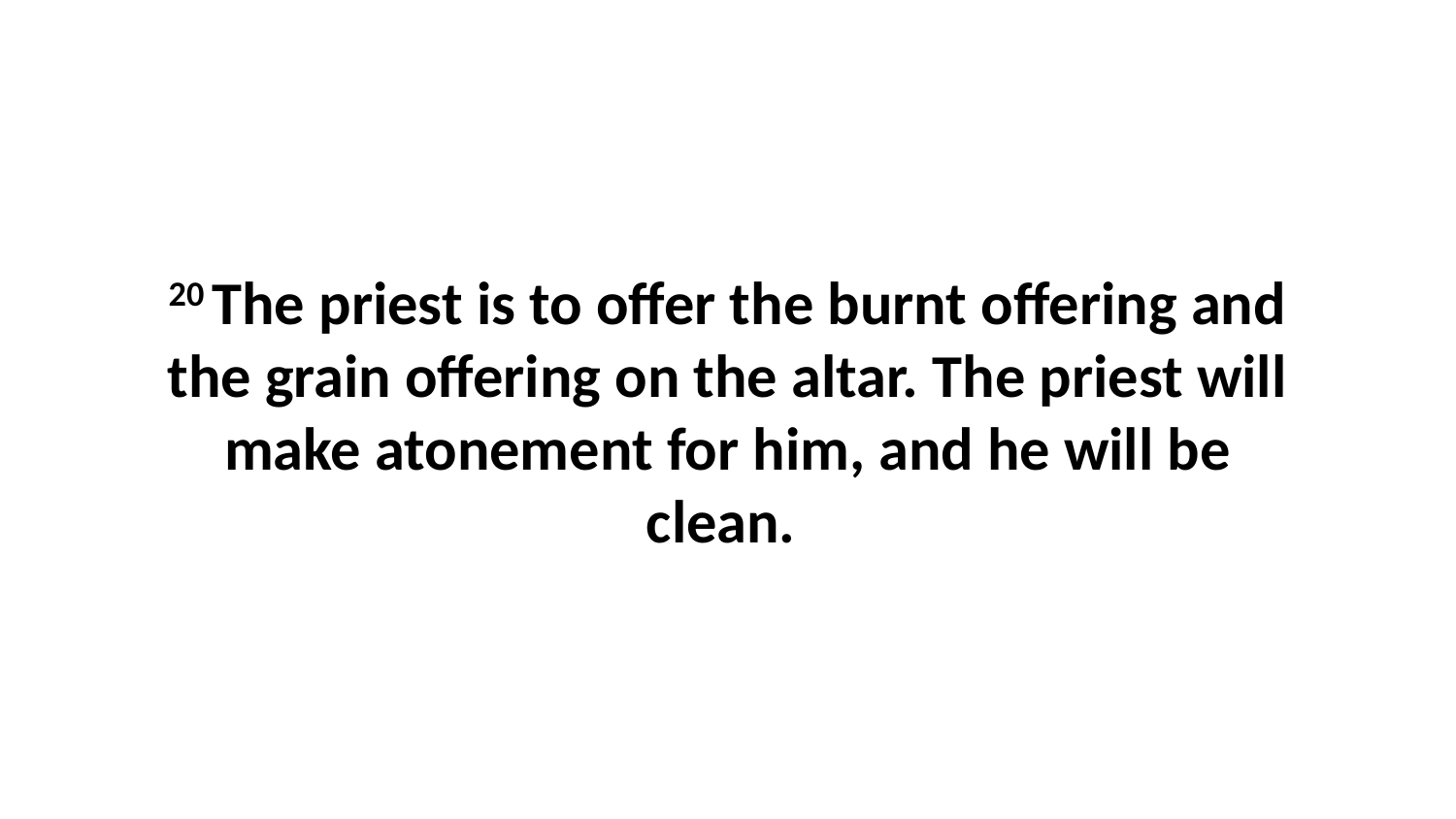

20 The priest is to offer the burnt offering and the grain offering on the altar. The priest will make atonement for him, and he will be clean.